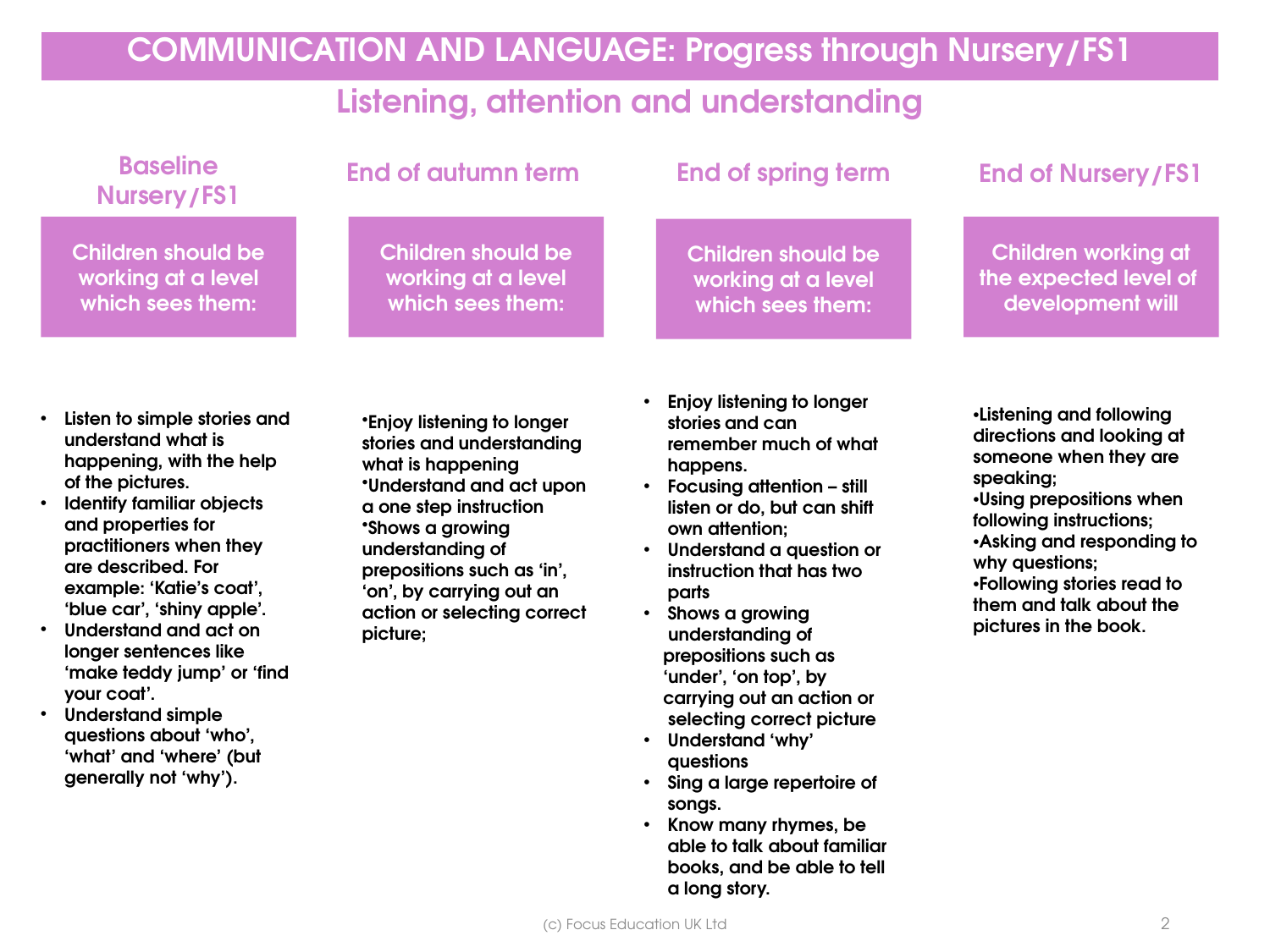

| COMMUNICATION AND LANGUAGE: Progress through Nursery/FS1 |
| --- |
| Listening, attention and understanding |
Baseline Nursery/FS1
End of spring term
End of autumn term
End of Nursery/FS1
Children working at the expected level of  development will
Children should be working at a level which sees them:
Children should be working at a level which sees them:
Children should be working at a level which sees them:

Listen to simple stories and understand what is happening, with the help of the pictures.
Identify familiar objects and properties for practitioners when they are described. For example: ‘Katie’s coat’, ‘blue car’, ‘shiny apple’.
Understand and act on longer sentences like ‘make teddy jump’ or ‘find your coat’.
Understand simple questions about ‘who’, ‘what’ and ‘where’ (but generally not ‘why’).

Enjoy listening to longer stories and can remember much of what happens.
Focusing attention – still listen or do, but can shift own attention;
Understand a question or instruction that has two parts
Shows a growing
     understanding of
    prepositions such as
    ‘under’, ‘on top’, by
    carrying out an action or
     selecting correct picture
Understand ‘why’ questions
Sing a large repertoire of songs.
Know many rhymes, be able to talk about familiar books, and be able to tell a long story.
•Listening and following directions and looking at someone when they are speaking;
•Using prepositions when following instructions;
•Asking and responding to why questions;
•Following stories read to them and talk about the pictures in the book.

Enjoy listening to longer stories and understanding what is happening
Understand and act upon a one step instruction
Shows a growing understanding of prepositions such as ‘in’, ‘on’, by carrying out an action or selecting correct picture;

2
(c) Focus Education UK Ltd